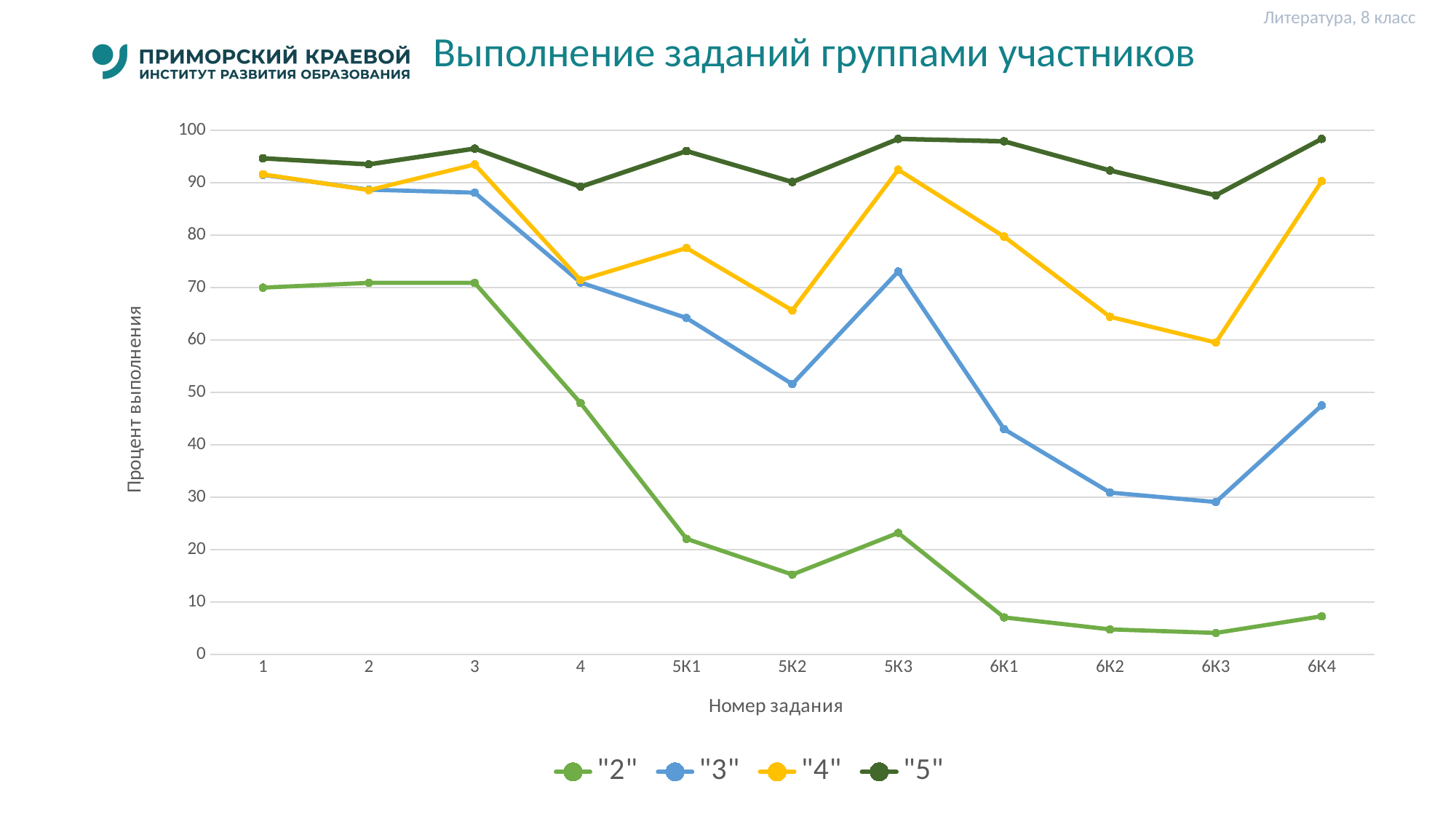

Литература, 8 класс
# Выполнение заданий группами участников

### Chart

| Category | "2" | "3" | "4" | "5" |
|---|---|---|---|---|
| 1 | 70.0 | 91.52 | 91.63 | 94.68 |
| 2 | 70.91 | 88.69 | 88.6 | 93.52 |
| 3 | 70.91 | 88.12 | 93.51 | 96.53 |
| 4 | 47.95 | 70.98 | 71.43 | 89.24 |
| 5К1 | 22.05 | 64.2 | 77.56 | 96.06 |
| 5К2 | 15.23 | 51.58 | 65.66 | 90.16 |
| 5К3 | 23.18 | 73.08 | 92.5 | 98.38 |
| 6К1 | 7.05 | 42.99 | 79.73 | 97.92 |
| 6К2 | 4.77 | 30.88 | 64.43 | 92.36 |
| 6К3 | 4.09 | 29.07 | 59.52 | 87.62 |
| 6К4 | 7.27 | 47.51 | 90.33 | 98.38 |